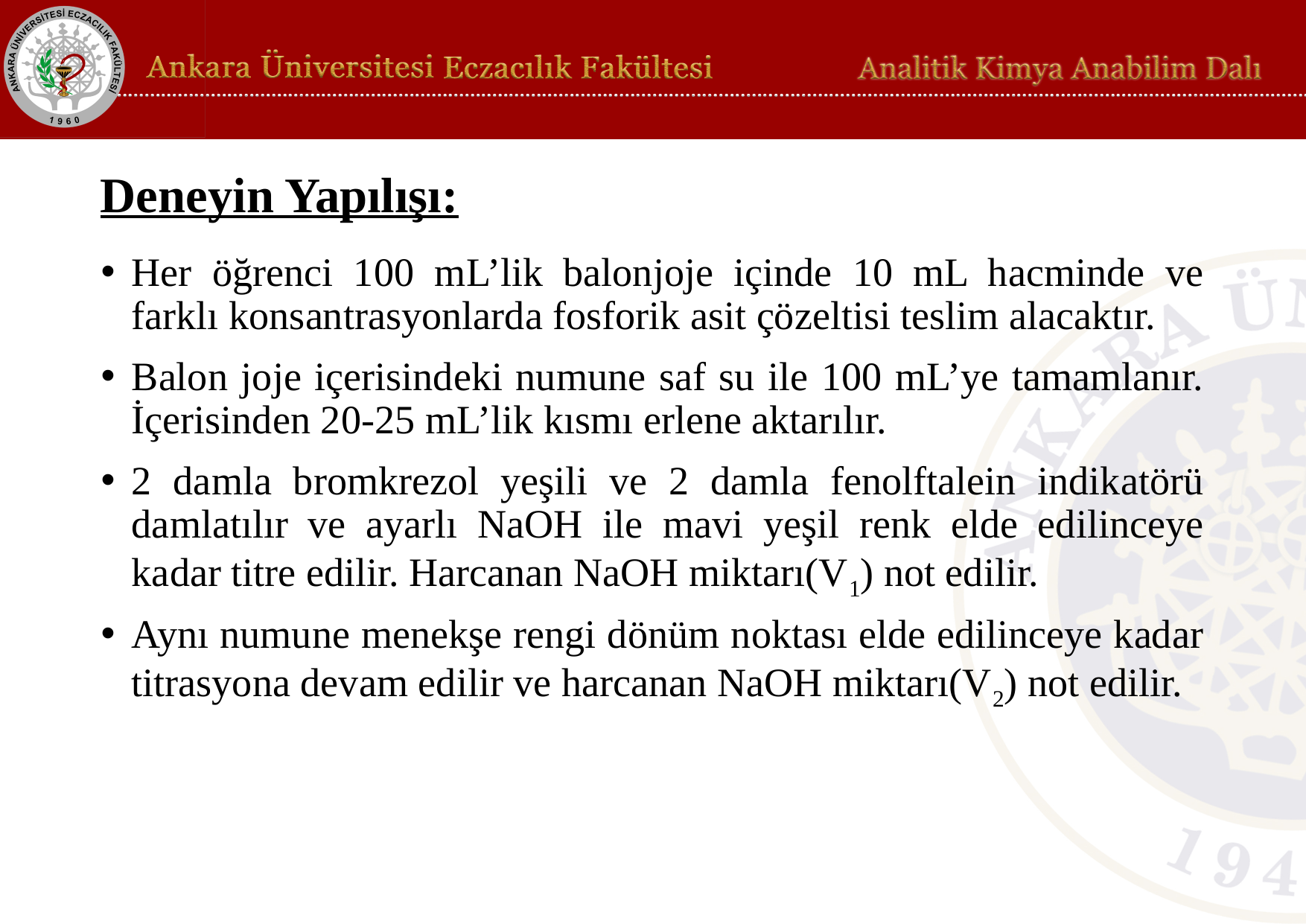

Deneyin Yapılışı:
Her öğrenci 100 mL’lik balonjoje içinde 10 mL hacminde ve farklı konsantrasyonlarda fosforik asit çözeltisi teslim alacaktır.
Balon joje içerisindeki numune saf su ile 100 mL’ye tamamlanır. İçerisinden 20-25 mL’lik kısmı erlene aktarılır.
2 damla bromkrezol yeşili ve 2 damla fenolftalein indikatörü damlatılır ve ayarlı NaOH ile mavi yeşil renk elde edilinceye kadar titre edilir. Harcanan NaOH miktarı(V1) not edilir.
Aynı numune menekşe rengi dönüm noktası elde edilinceye kadar titrasyona devam edilir ve harcanan NaOH miktarı(V2) not edilir.